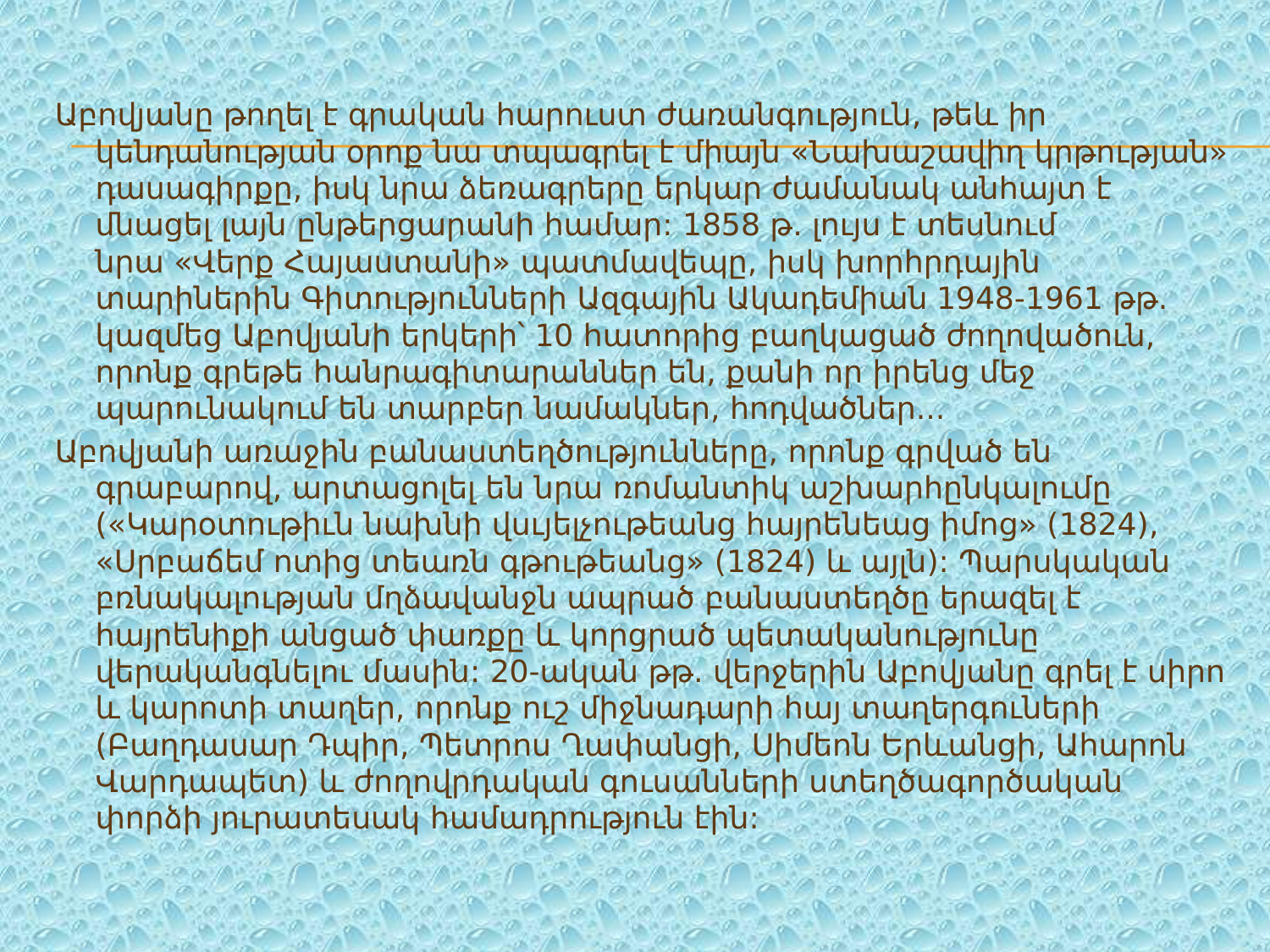

Աբովյանը թողել է գրական հարուստ ժառանգություն, թեև իր կենդանության օրոք նա տպագրել է միայն «Նախաշավիղ կրթության» դասագիրքը, իսկ նրա ձեռագրերը երկար ժամանակ անհայտ է մնացել լայն ընթերցարանի համար: 1858 թ. լույս է տեսնում նրա «Վերք Հայաստանի» պատմավեպը, իսկ խորհրդային տարիներին Գիտությունների Ազգային Ակադեմիան 1948-1961 թթ. կազմեց Աբովյանի երկերի՝ 10 հատորից բաղկացած ժողովածուն, որոնք գրեթե հանրագիտարաններ են, քանի որ իրենց մեջ պարունակում են տարբեր նամակներ, հոդվածներ...
Աբովյանի առաջին բանաստեղծությունները, որոնք գրված են գրաբարով, արտացոլել են նրա ռոմանտիկ աշխարհընկալումը («Կարօտութիւն նախնի վսւյելչութեանց հայրենեաց իմոց» (1824), «Սրբաճեմ ոտից տեառն գթութեանց» (1824) և այլն): Պարսկական բռնակալության մղձավանջն ապրած բանաստեղծը երազել է հայրենիքի անցած փառքը և կորցրած պետականությունը վերականգնելու մասին: 20-ական թթ. վերջերին Աբովյանը գրել է սիրո և կարոտի տաղեր, որոնք ուշ միջնադարի հայ տաղերգուների (Բաղդասար Դպիր, Պետրոս Ղափանցի, Սիմեոն Երևանցի, Ահարոն Վարդապետ) և ժողովրդական գուսանների ստեղծագործական փորձի յուրատեսակ համադրություն էին: